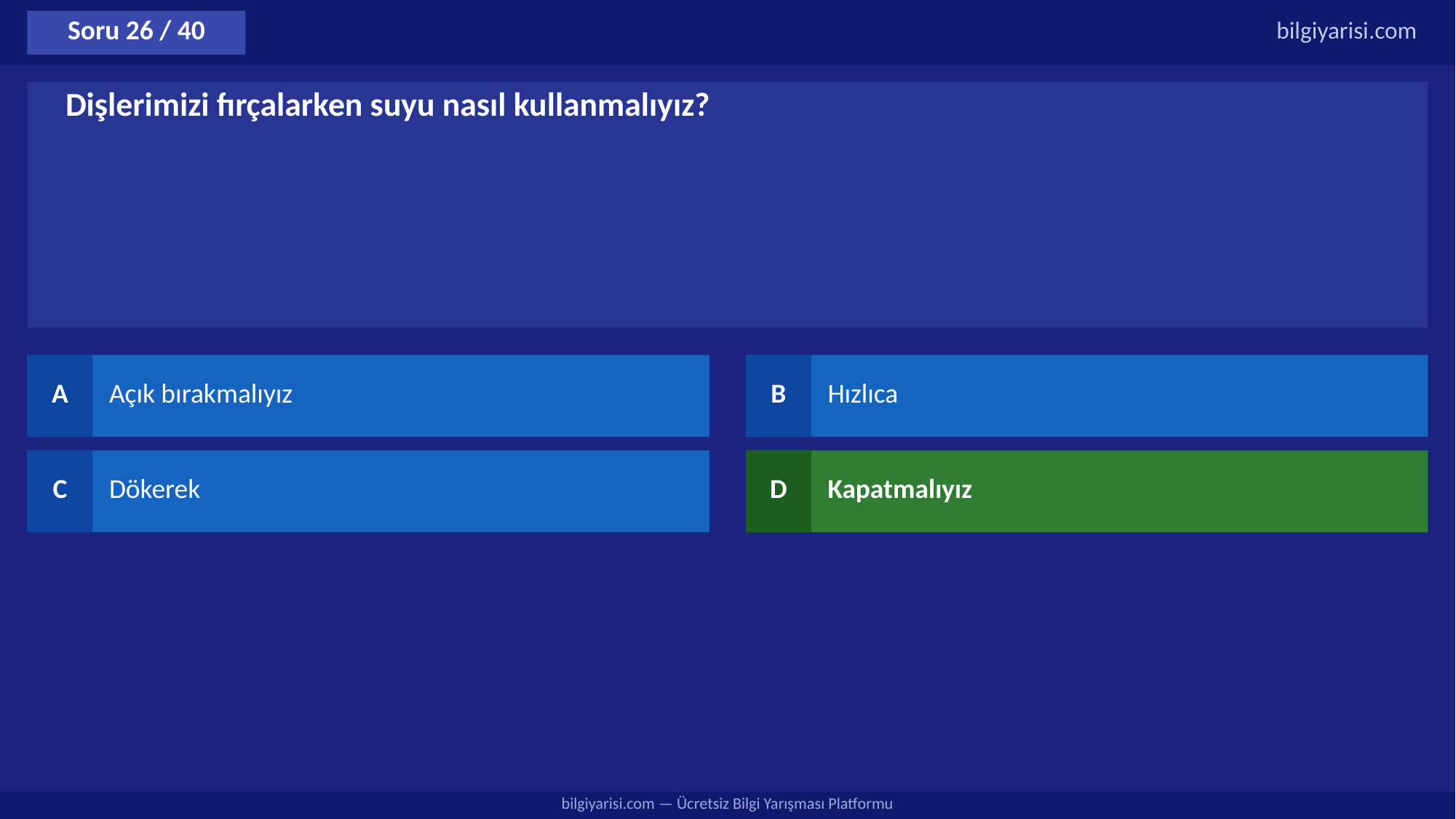

Soru 26 / 40
bilgiyarisi.com

Dişlerimizi fırçalarken suyu nasıl kullanmalıyız?

A
Açık bırakmalıyız

B
Hızlıca

C
Dökerek

D
Kapatmalıyız
bilgiyarisi.com — Ücretsiz Bilgi Yarışması Platformu